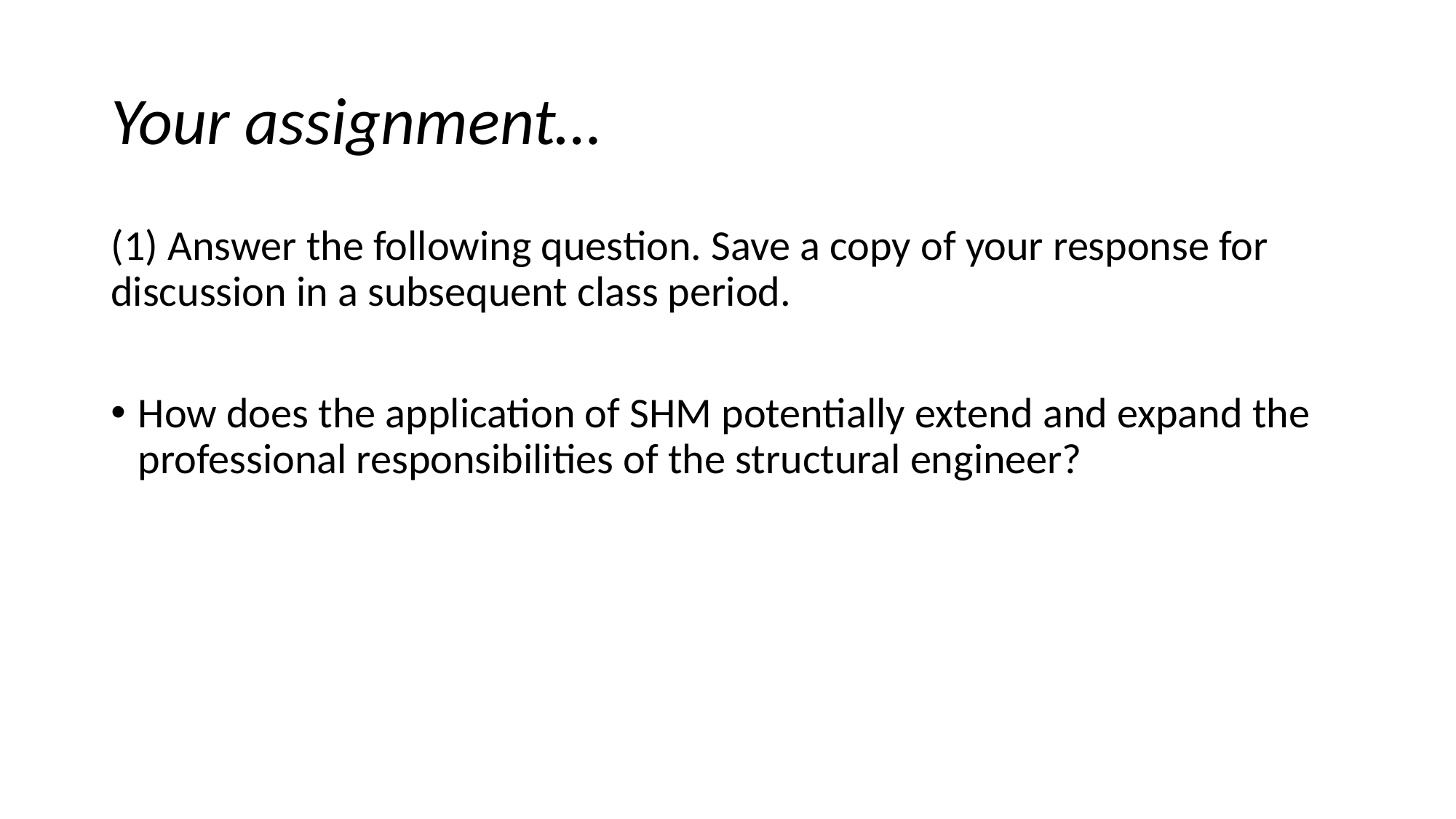

# Your assignment…
(1) Answer the following question. Save a copy of your response for discussion in a subsequent class period.

How does the application of SHM potentially extend and expand the professional responsibilities of the structural engineer?